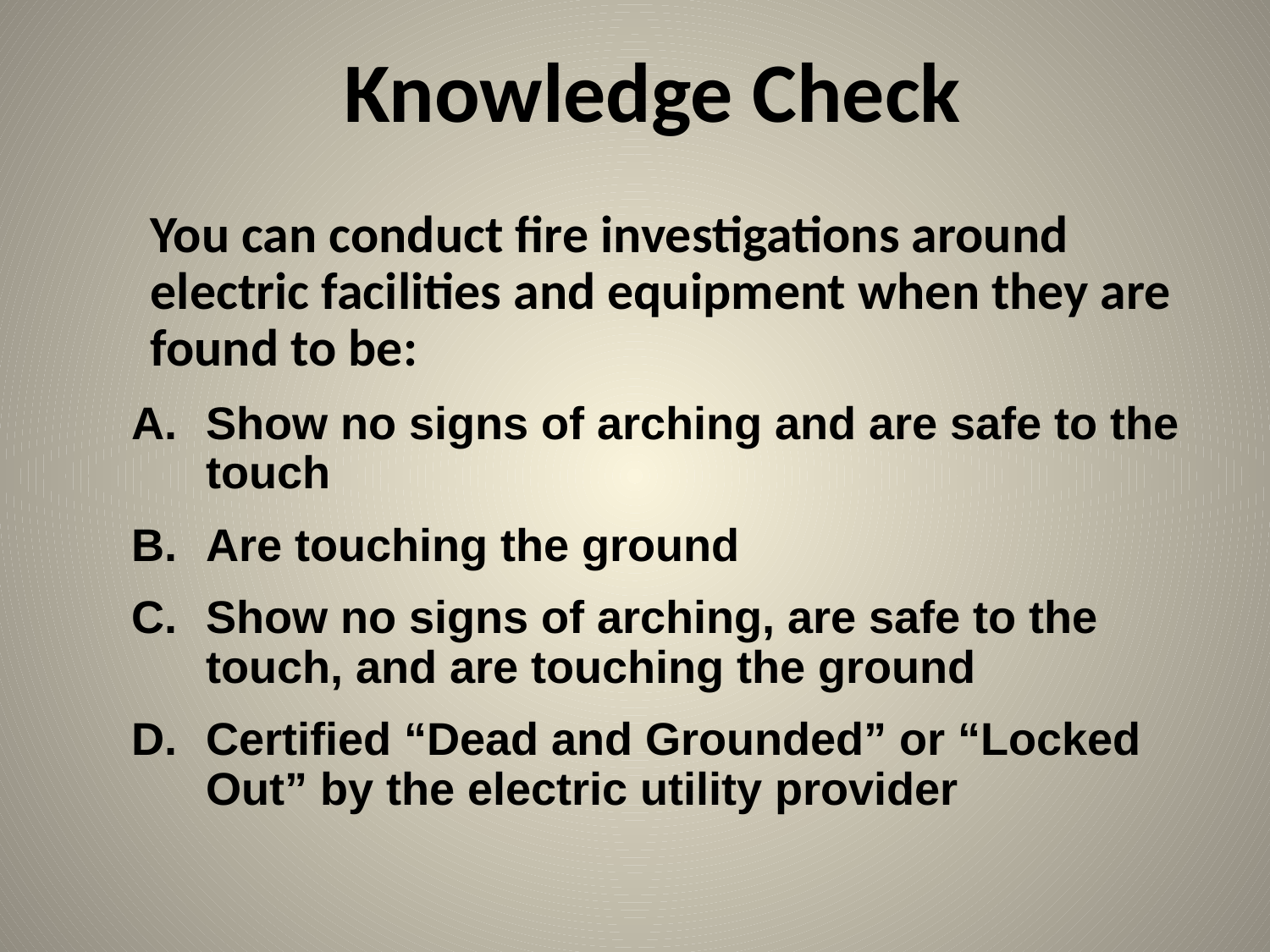

Knowledge Check
	You can conduct fire investigations around electric facilities and equipment when they are found to be:
Show no signs of arching and are safe to the touch
Are touching the ground
Show no signs of arching, are safe to the touch, and are touching the ground
Certified “Dead and Grounded” or “Locked Out” by the electric utility provider